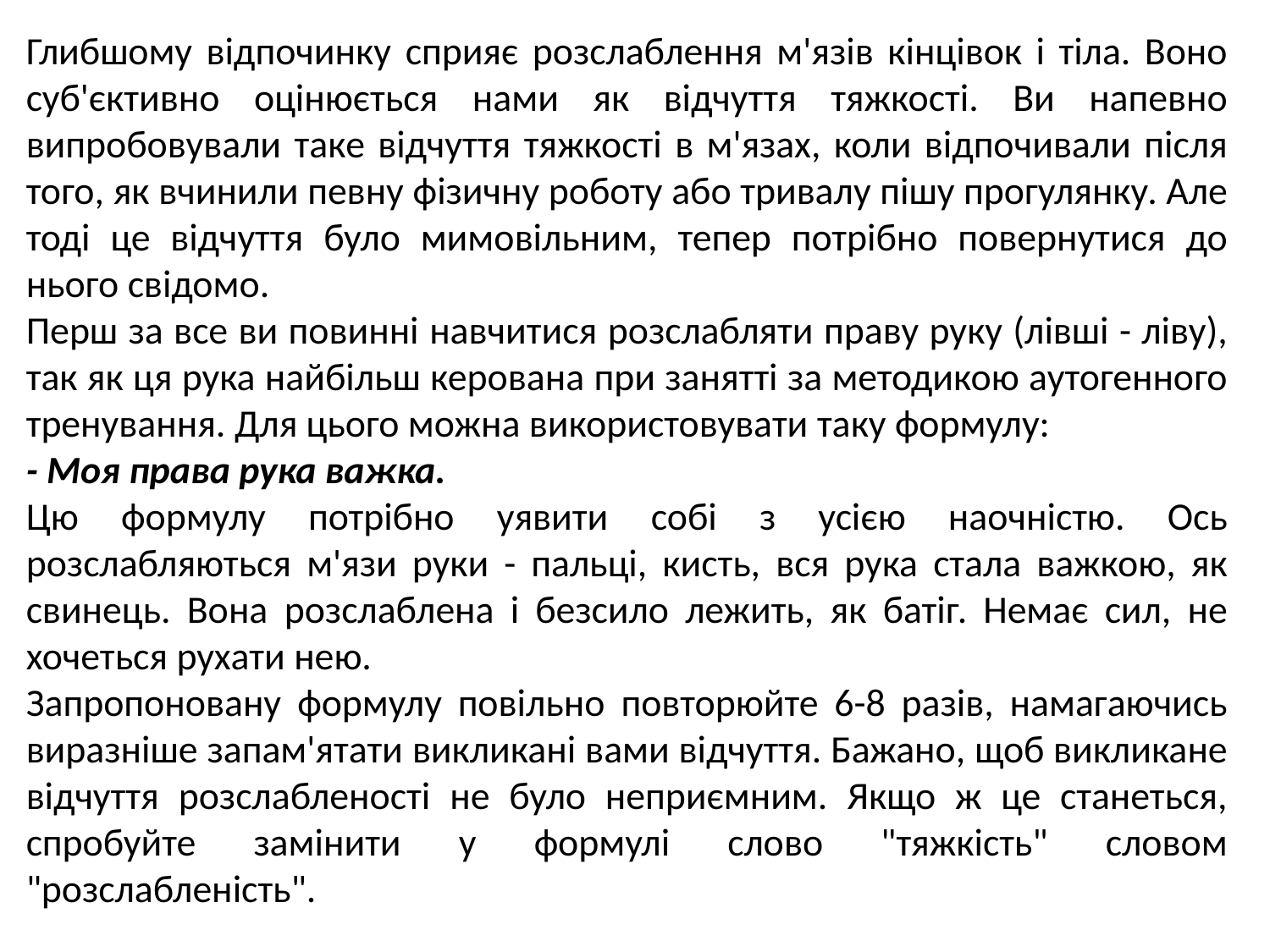

Глибшому відпочинку сприяє розслаблення м'язів кінцівок і тіла. Воно суб'єктивно оцінюється нами як відчуття тяжкості. Ви напевно випробовували таке відчуття тяжкості в м'язах, коли відпочивали після того, як вчинили певну фізичну роботу або тривалу пішу прогулянку. Але тоді це відчуття було мимовільним, тепер потрібно повернутися до нього свідомо.
Перш за все ви повинні навчитися розслабляти праву руку (лівші - ліву), так як ця рука найбільш керована при занятті за методикою аутогенного тренування. Для цього можна використовувати таку формулу:
- Моя права рука важка.
Цю формулу потрібно уявити собі з усією наочністю. Ось розслабляються м'язи руки - пальці, кисть, вся рука стала важкою, як свинець. Вона розслаблена і безсило лежить, як батіг. Немає сил, не хочеться рухати нею.
Запропоновану формулу повільно повторюйте 6-8 разів, намагаючись виразніше запам'ятати викликані вами відчуття. Бажано, щоб викликане відчуття розслабленості не було неприємним. Якщо ж це станеться, спробуйте замінити у формулі слово "тяжкість" словом "розслабленість".